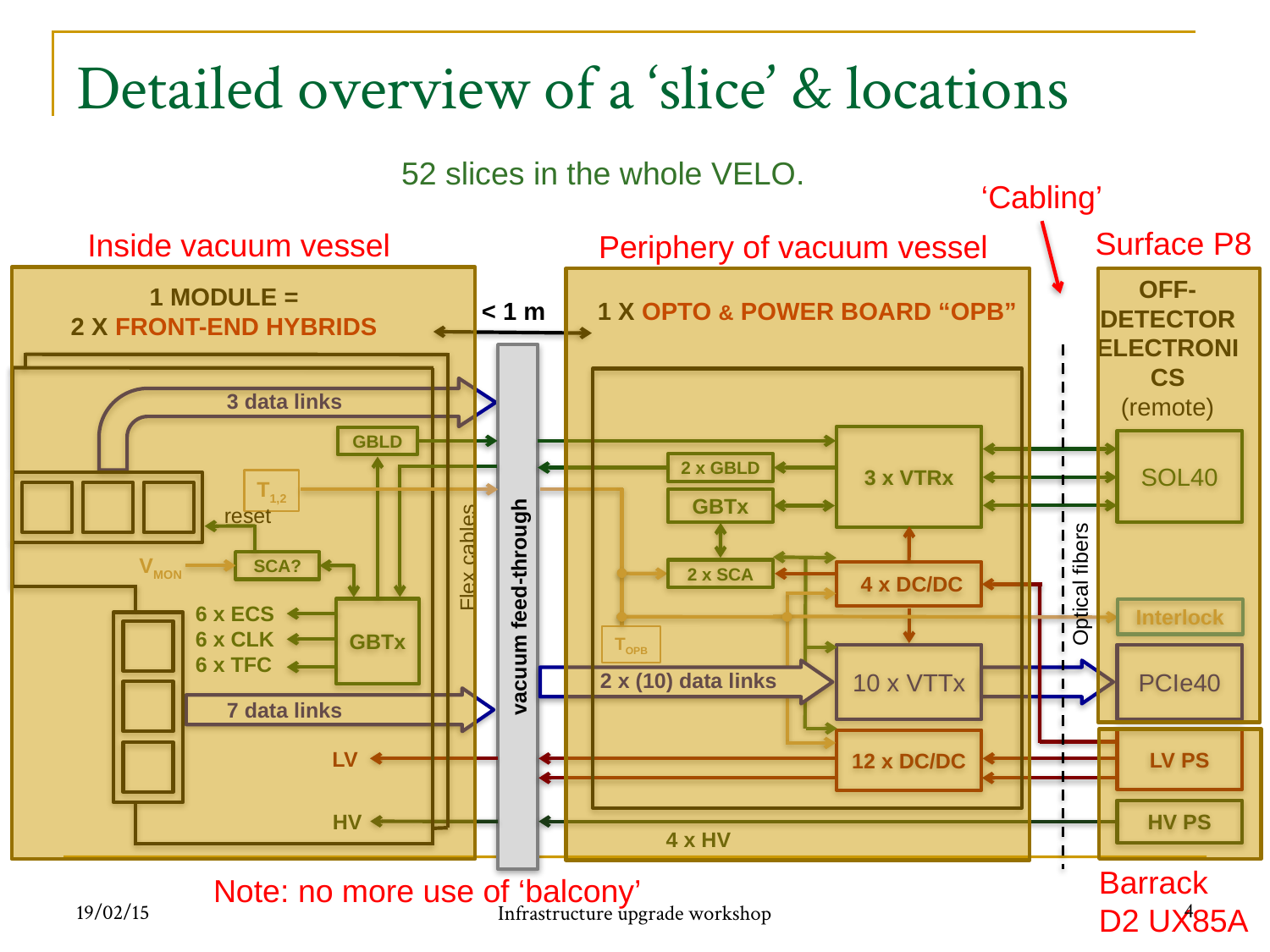

# Detailed overview of a ‘slice’ & locations
52 slices in the whole VELO.
‘Cabling’
Surface P8
Inside vacuum vessel
Periphery of vacuum vessel
off-detector electronics
(remote)
1 module =
2 x front-end hybrids
< 1 m
1 x opto & power board “OPB”
vacuum feed-through

3 data links
3 x VTRx
GBLD
SOL40
2 x GBLD
T1,2

GBTx
VMON
SCA?
2 x SCA
 4 x DC/DC

6 x ECS
6 x CLK
6 x TFC
GBTx
Interlock

TOPB
10 x VTTx
PCIe40

2 x (10) data links

7 data links
LV PS
12 x DC/DC
LV
HV PS
HV
4 x HV

reset
Flex cables
Optical fibers

Barrack
D2 UX85A
Note: no more use of ‘balcony’
19/02/15
4
Infrastructure upgrade workshop